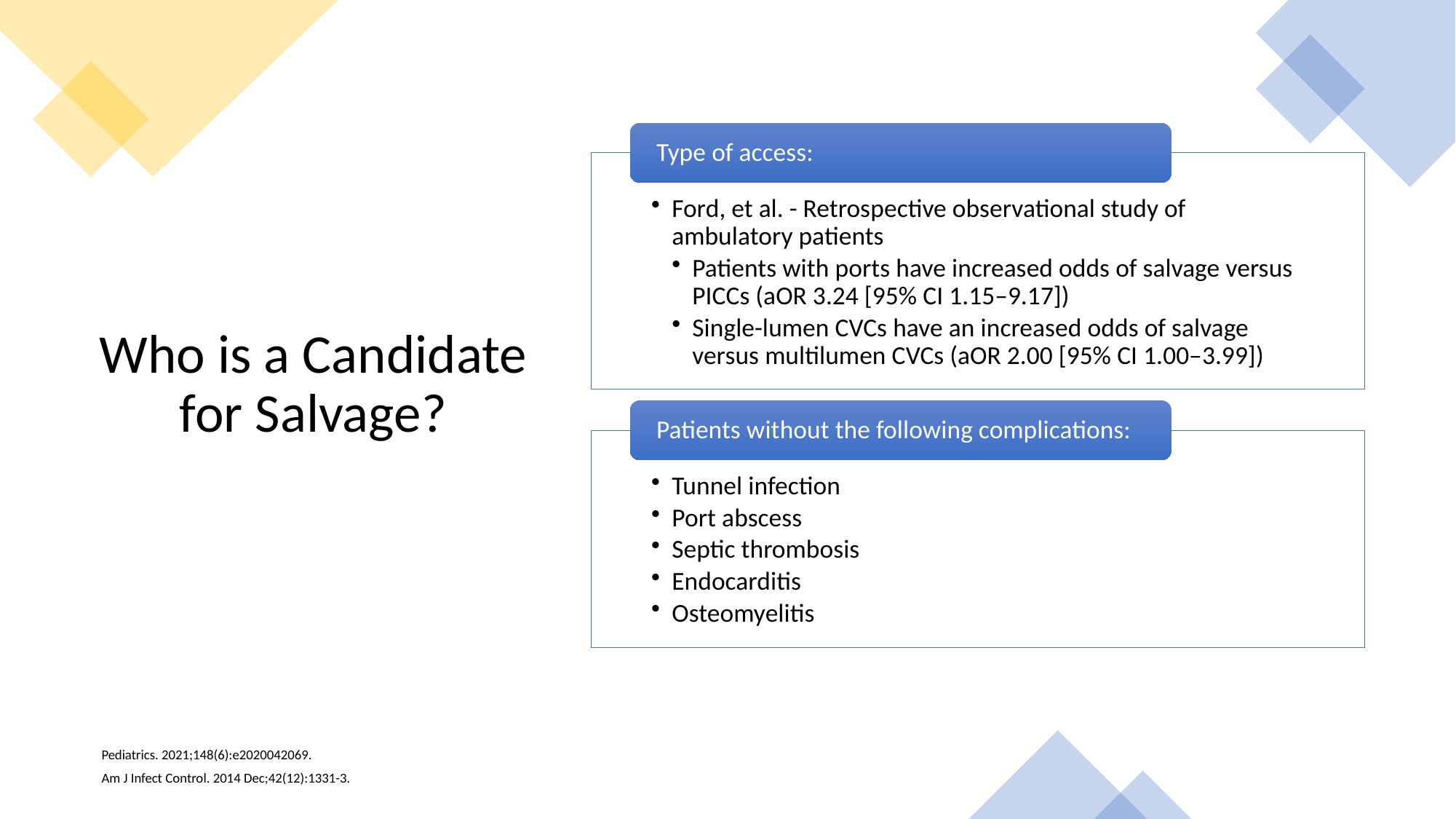

Ford, et al. - Retrospective observational study of ambulatory patients
Patients with ports have increased odds of salvage versus PICCs (aOR 3.24 [95% CI 1.15–9.17])
Single-lumen CVCs have an increased odds of salvage versus multilumen CVCs (aOR 2.00 [95% CI 1.00–3.99])
Type of access:
Tunnel infection
Port abscess
Septic thrombosis
Endocarditis
Osteomyelitis
Patients without the following complications:
# Who is a Candidate for Salvage?

Pediatrics. 2021;148(6):e2020042069.
Am J Infect Control. 2014 Dec;42(12):1331-3.